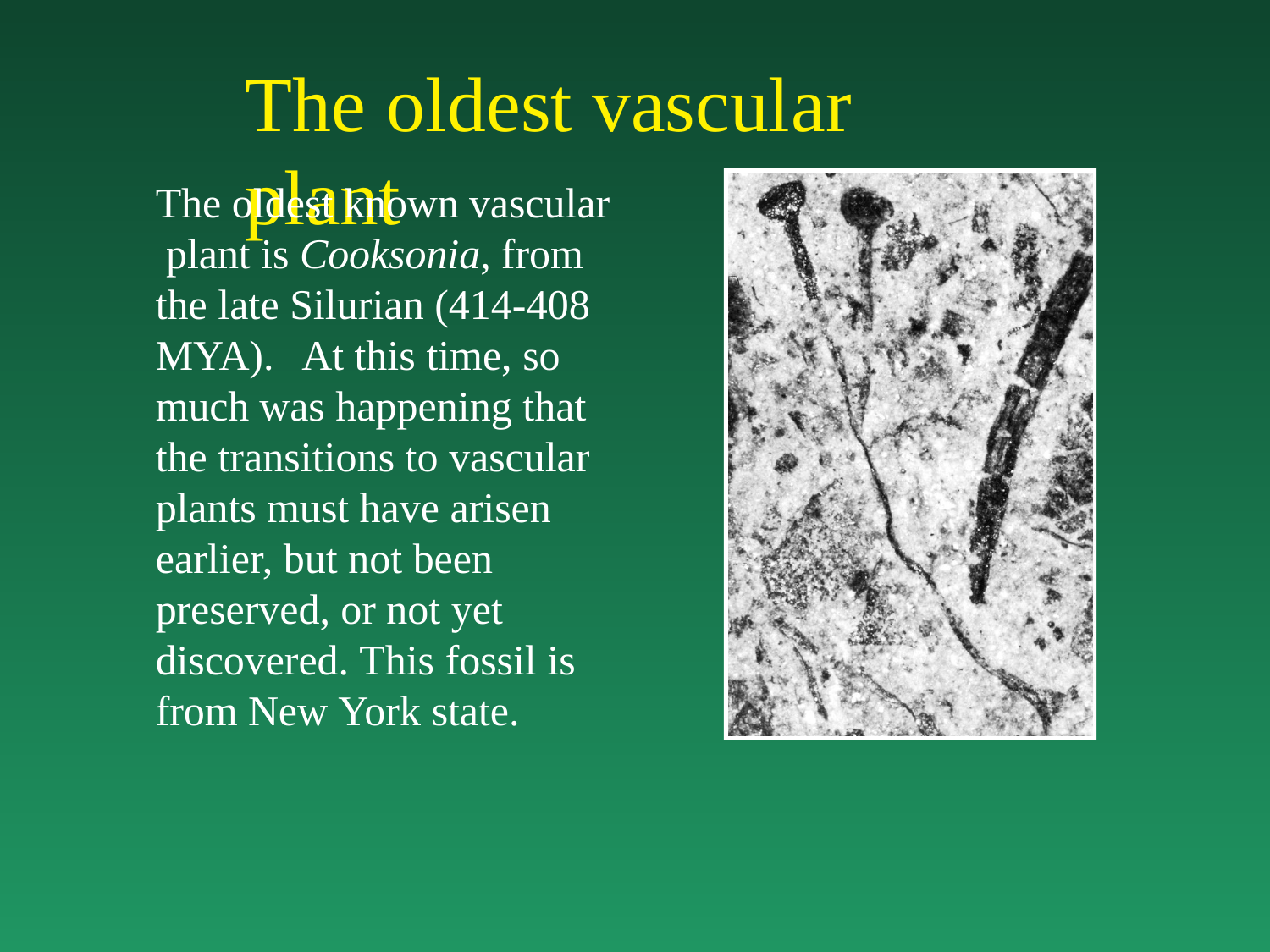

# The	oldest vascular	plant

The oldest known vascular  plant is Cooksonia, from  the late Silurian (414-408  MYA).	At this time, so  much was happening that  the transitions to vascular  plants must have arisen  earlier, but not been  preserved, or not yet  discovered. This fossil is  from New York state.